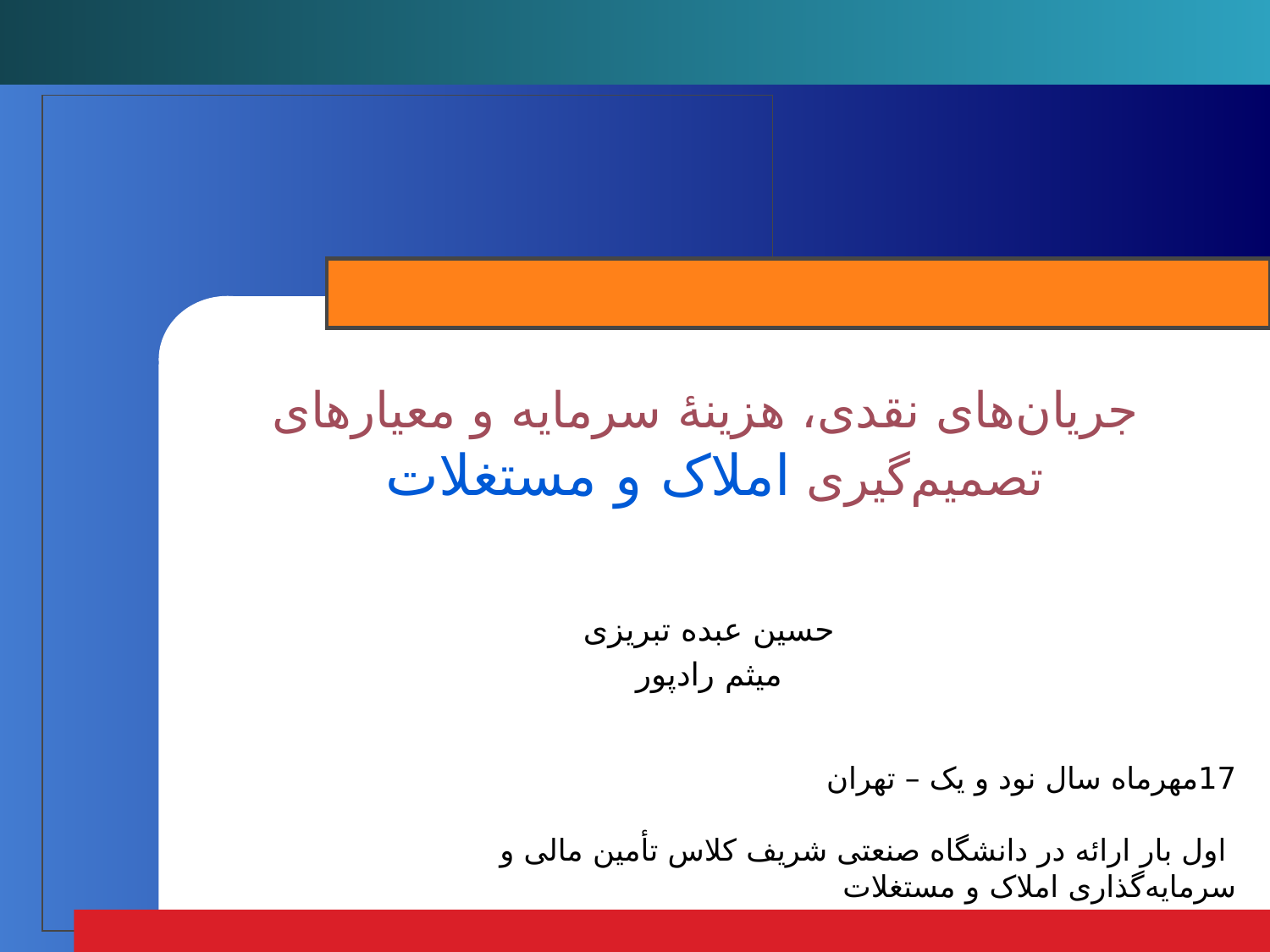

# جریان‌های نقدی، هزینۀ سرمایه و معیارهای تصمیم‌گیری املاک و مستغلات
حسین عبده تبریزی
میثم رادپور
17مهر‌ماه سال نود و یک – تهران

 اول بار ارائه در دانشگاه صنعتی شریف کلاس تأمین مالی و سرمایه‌گذاری املاک و مستغلات